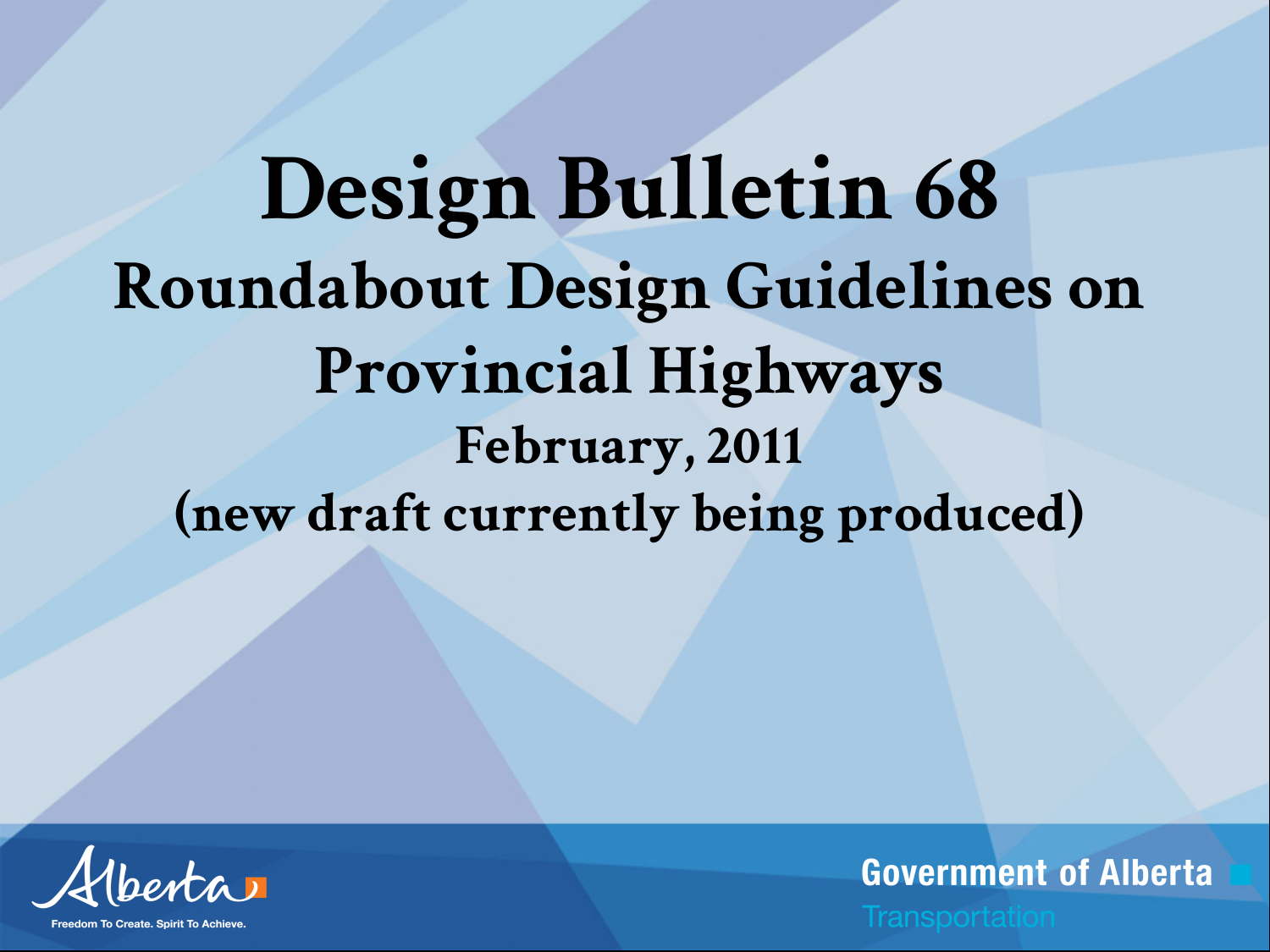

# Design Bulletin 68 Roundabout Design Guidelines on Provincial Highways February, 2011 (new draft currently being produced)